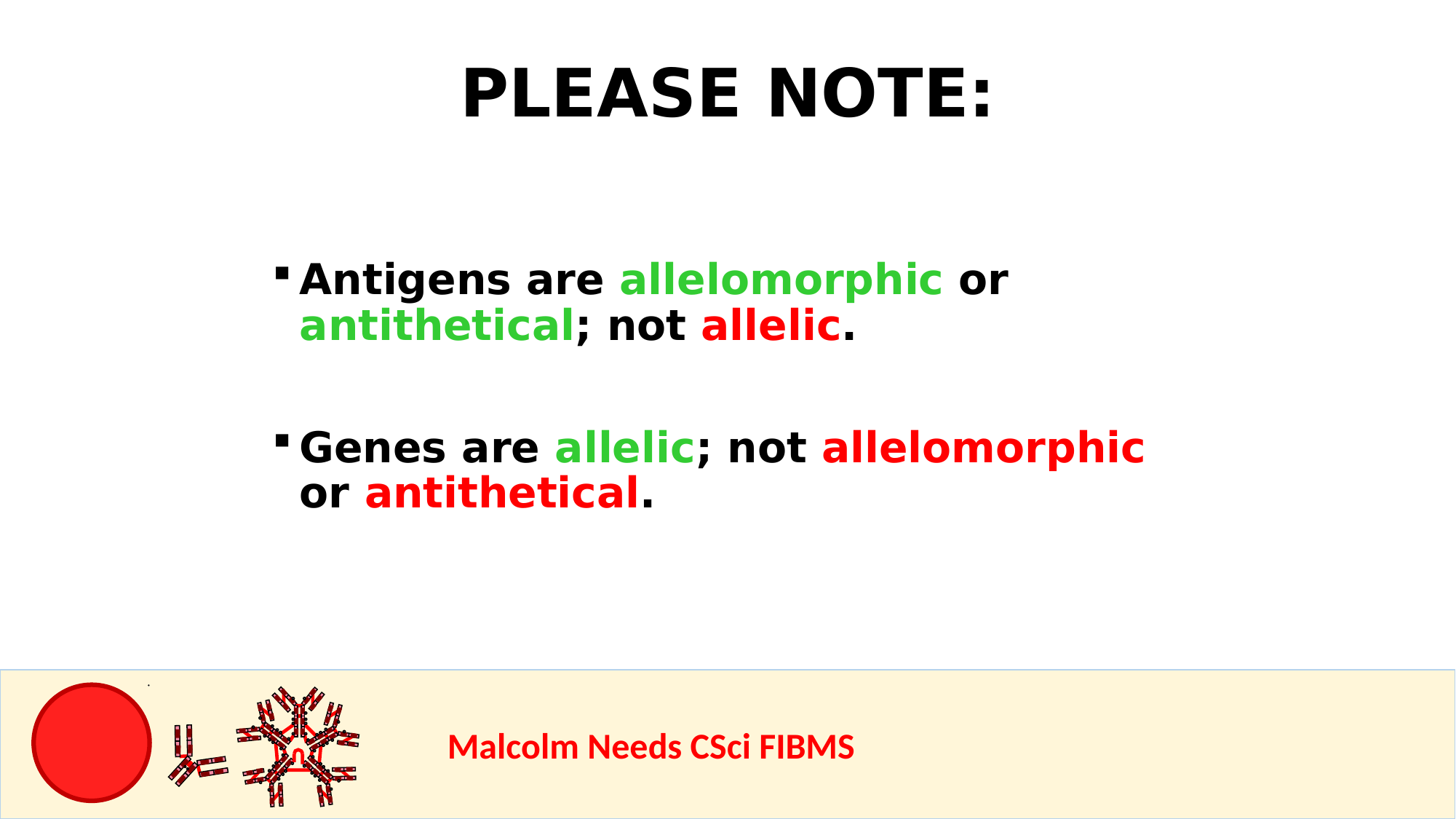

PLEASE NOTE:
Antigens are allelomorphic or antithetical; not allelic.

Genes are allelic; not allelomorphic or antithetical.
				Malcolm Needs CSci FIBMS